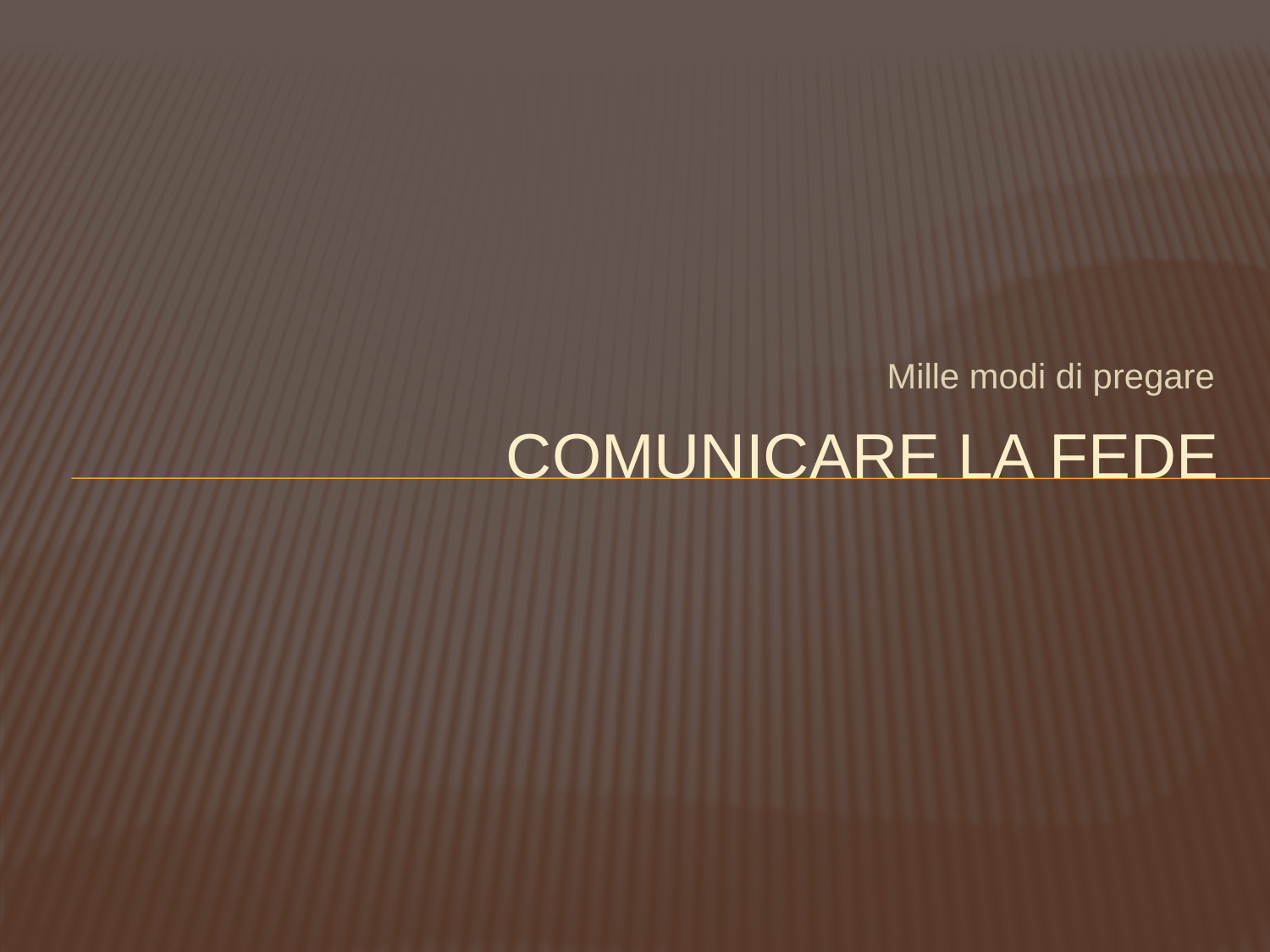

Mille modi di pregare
# Comunicare la fede